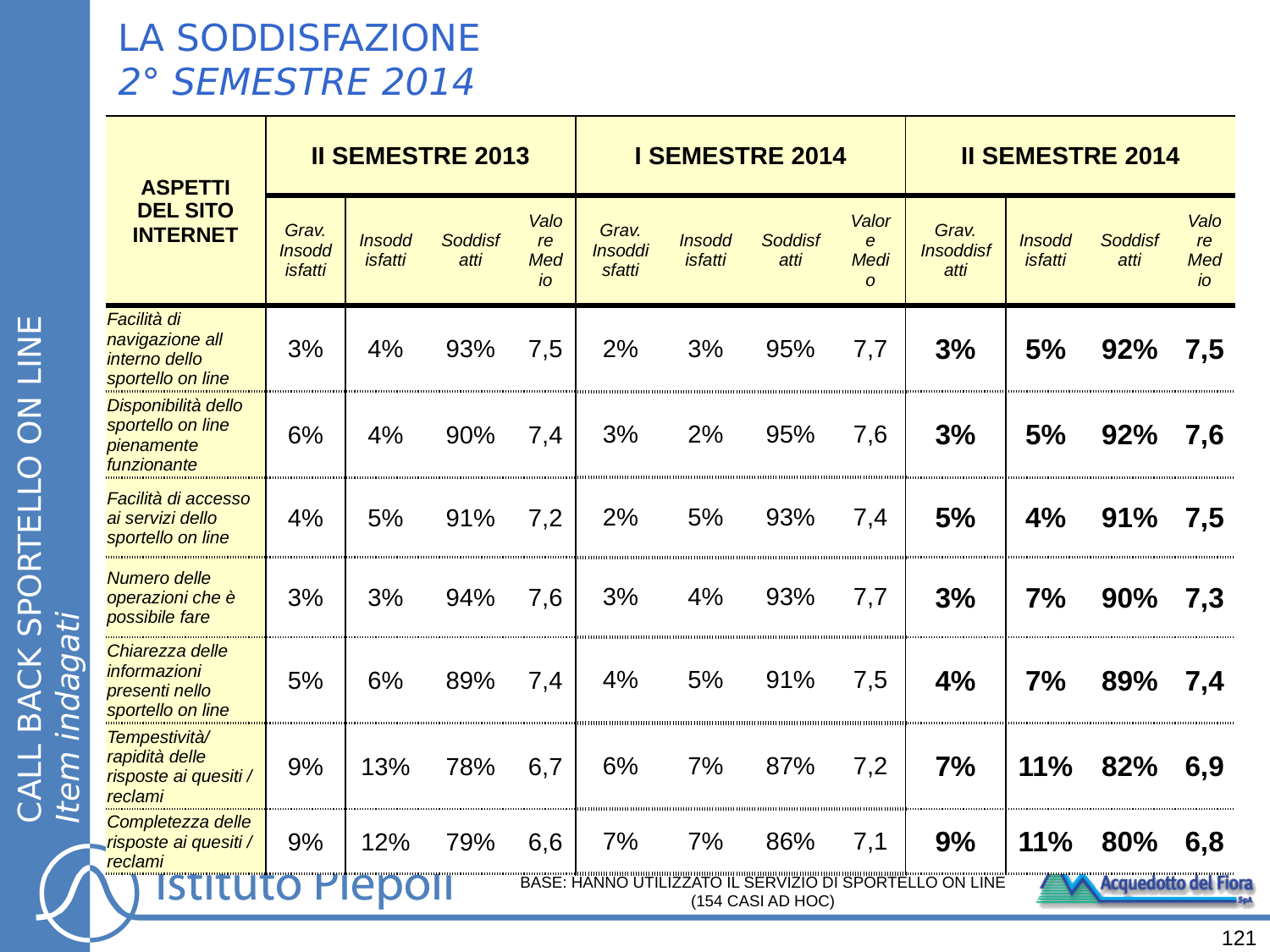

LA SODDISFAZIONE
2° SEMESTRE 2014
| ASPETTI DEL SITO INTERNET | II SEMESTRE 2013 |  |  |  | I SEMESTRE 2014 |  |  |  | II SEMESTRE 2014 |  |  |  |
| --- | --- | --- | --- | --- | --- | --- | --- | --- | --- | --- | --- | --- |
|  | Grav. Insoddisfatti | Insoddisfatti | Soddisfatti | Valore Medio | Grav. Insoddisfatti | Insoddisfatti | Soddisfatti | Valore Medio | Grav. Insoddisfatti | Insoddisfatti | Soddisfatti | Valore Medio |
| Facilità di navigazione all interno dello sportello on line | 3% | 4% | 93% | 7,5 | 2% | 3% | 95% | 7,7 | 3% | 5% | 92% | 7,5 |
| Disponibilità dello sportello on line pienamente funzionante | 6% | 4% | 90% | 7,4 | 3% | 2% | 95% | 7,6 | 3% | 5% | 92% | 7,6 |
| Facilità di accesso ai servizi dello sportello on line | 4% | 5% | 91% | 7,2 | 2% | 5% | 93% | 7,4 | 5% | 4% | 91% | 7,5 |
| Numero delle operazioni che è possibile fare | 3% | 3% | 94% | 7,6 | 3% | 4% | 93% | 7,7 | 3% | 7% | 90% | 7,3 |
| Chiarezza delle informazioni presenti nello sportello on line | 5% | 6% | 89% | 7,4 | 4% | 5% | 91% | 7,5 | 4% | 7% | 89% | 7,4 |
| Tempestività/rapidità delle risposte ai quesiti / reclami | 9% | 13% | 78% | 6,7 | 6% | 7% | 87% | 7,2 | 7% | 11% | 82% | 6,9 |
| Completezza delle risposte ai quesiti / reclami | 9% | 12% | 79% | 6,6 | 7% | 7% | 86% | 7,1 | 9% | 11% | 80% | 6,8 |
CALL BACK SPORTELLO ON LINE
Item indagati
UNIVERSO: 229.490 UTENZE
BASE: HANNO UTILIZZATO IL SERVIZIO DI SPORTELLO ON LINE
(154 CASI AD HOC)
121